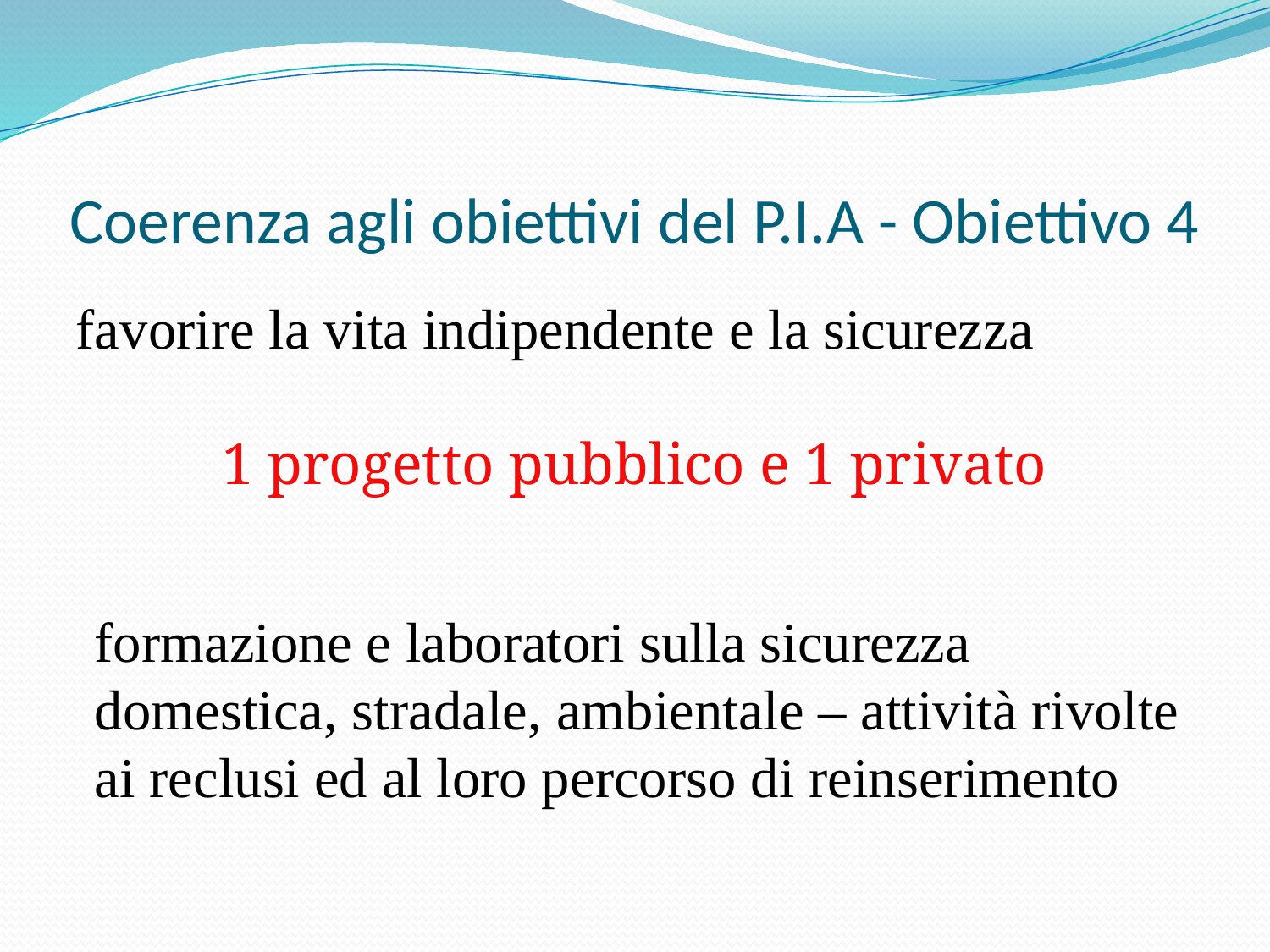

Coerenza agli obiettivi del P.I.A - Obiettivo 4
favorire la vita indipendente e la sicurezza

1 progetto pubblico e 1 privato

formazione e laboratori sulla sicurezza domestica, stradale, ambientale – attività rivolte ai reclusi ed al loro percorso di reinserimento